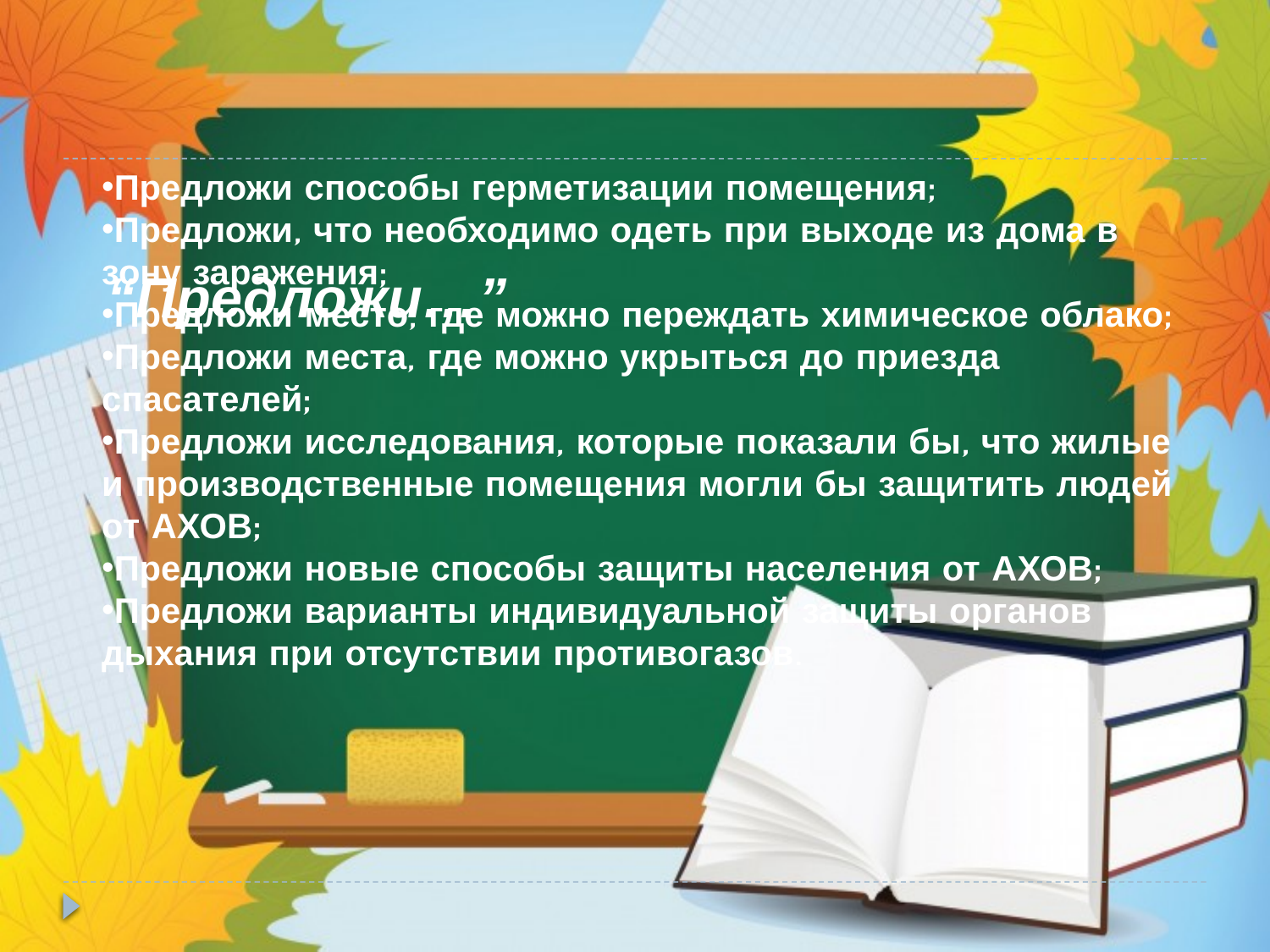

Предложи способы герметизации помещения;
Предложи, что необходимо одеть при выходе из дома в зону заражения;
Предложи место, где можно переждать химическое облако;
Предложи места, где можно укрыться до приезда спасателей;
Предложи исследования, которые показали бы, что жилые и производственные помещения могли бы защитить людей от АХОВ;
Предложи новые способы защиты населения от АХОВ;
Предложи варианты индивидуальной защиты органов дыхания при отсутствии противогазов.
# “Предложи…”